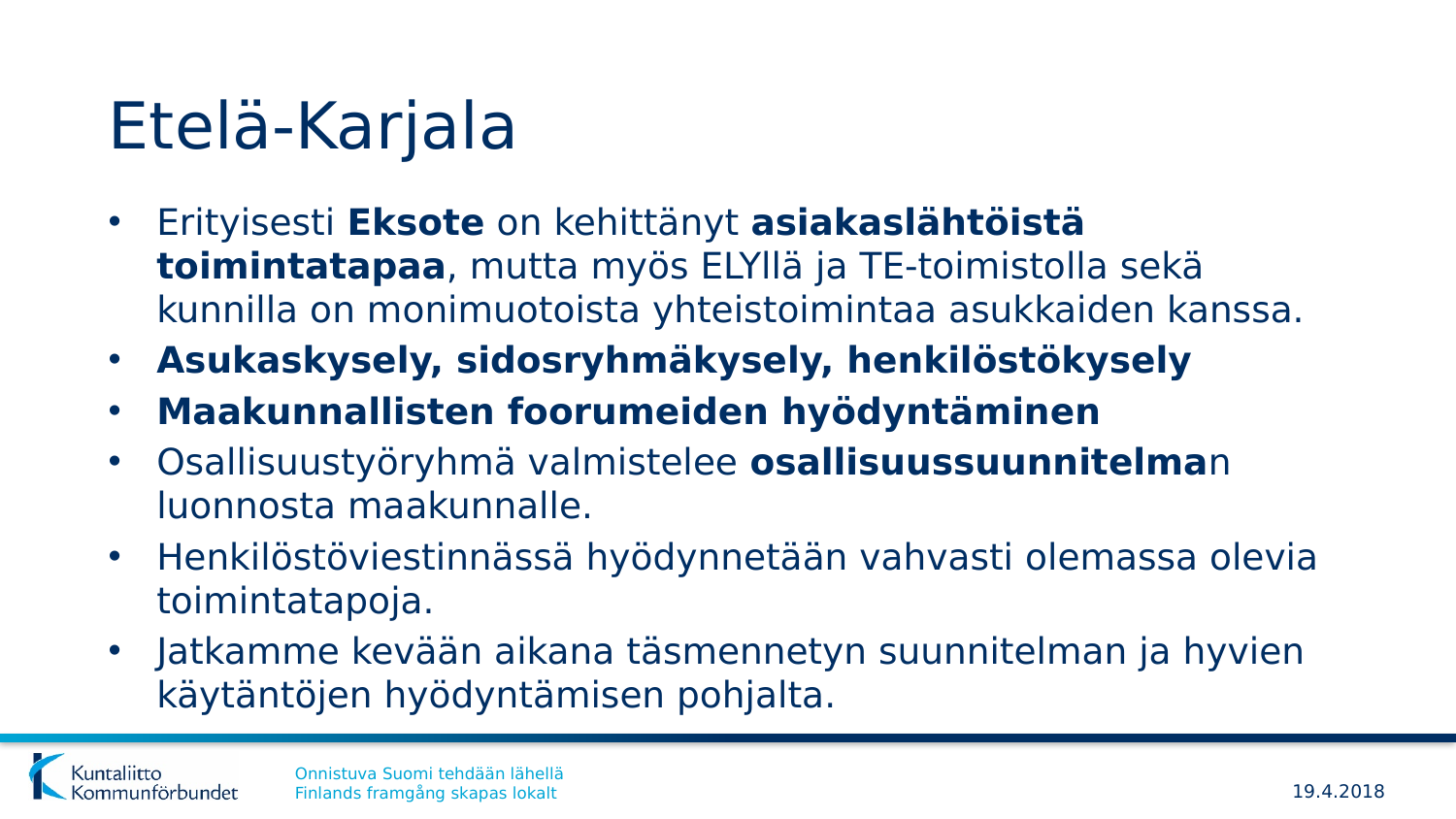

etunimi sukunimi Titteli | Tapahtuma
# Etelä-Karjala
Erityisesti Eksote on kehittänyt asiakaslähtöistä toimintatapaa, mutta myös ELYllä ja TE-toimistolla sekä kunnilla on monimuotoista yhteistoimintaa asukkaiden kanssa.
Asukaskysely, sidosryhmäkysely, henkilöstökysely
Maakunnallisten foorumeiden hyödyntäminen
Osallisuustyöryhmä valmistelee osallisuussuunnitelman luonnosta maakunnalle.
Henkilöstöviestinnässä hyödynnetään vahvasti olemassa olevia toimintatapoja.
Jatkamme kevään aikana täsmennetyn suunnitelman ja hyvien käytäntöjen hyödyntämisen pohjalta.

19.4.2018